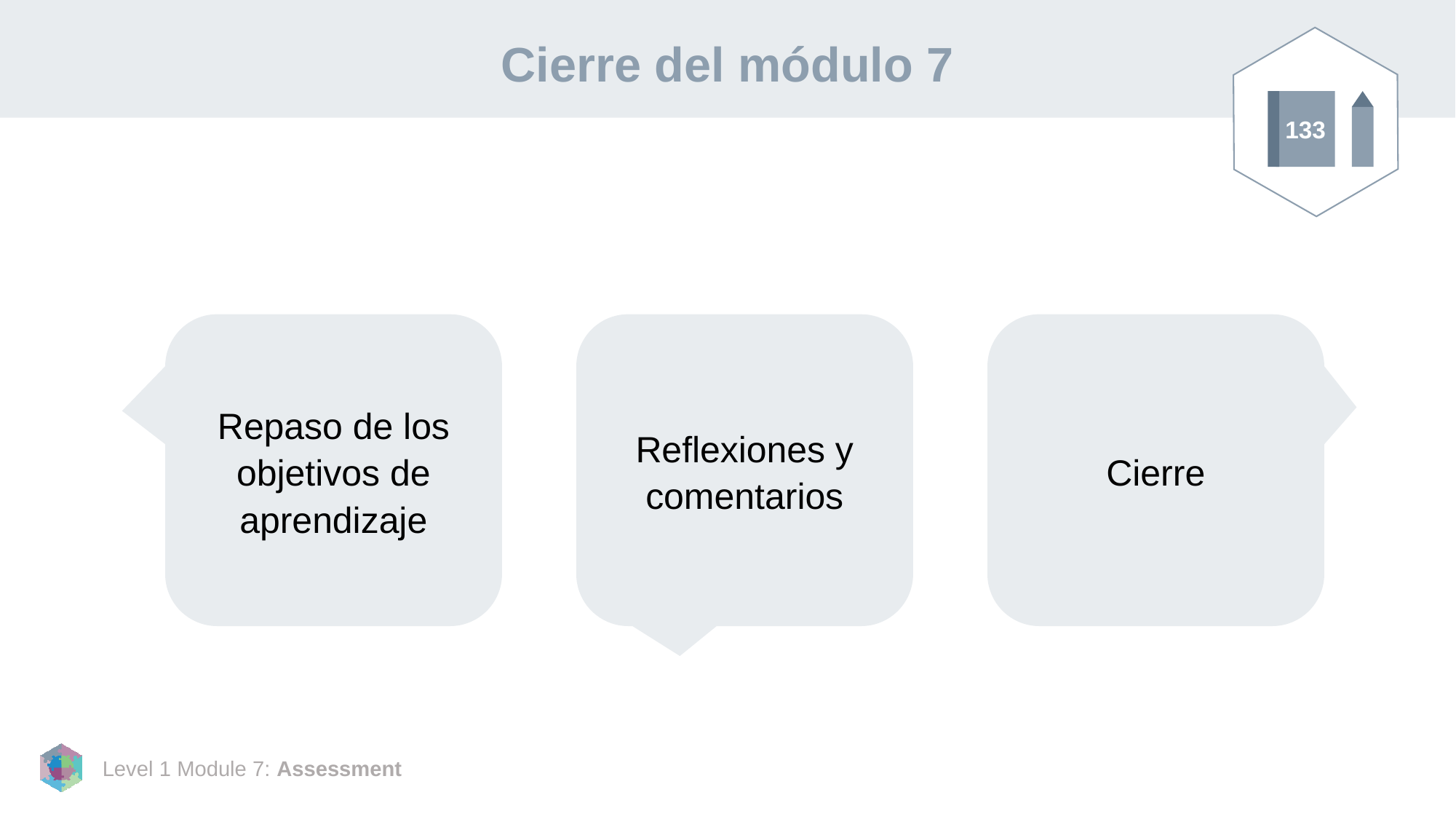

# Cierre del módulo 7

133

Repaso de los objetivos de aprendizaje
Reflexiones y comentarios
Cierre